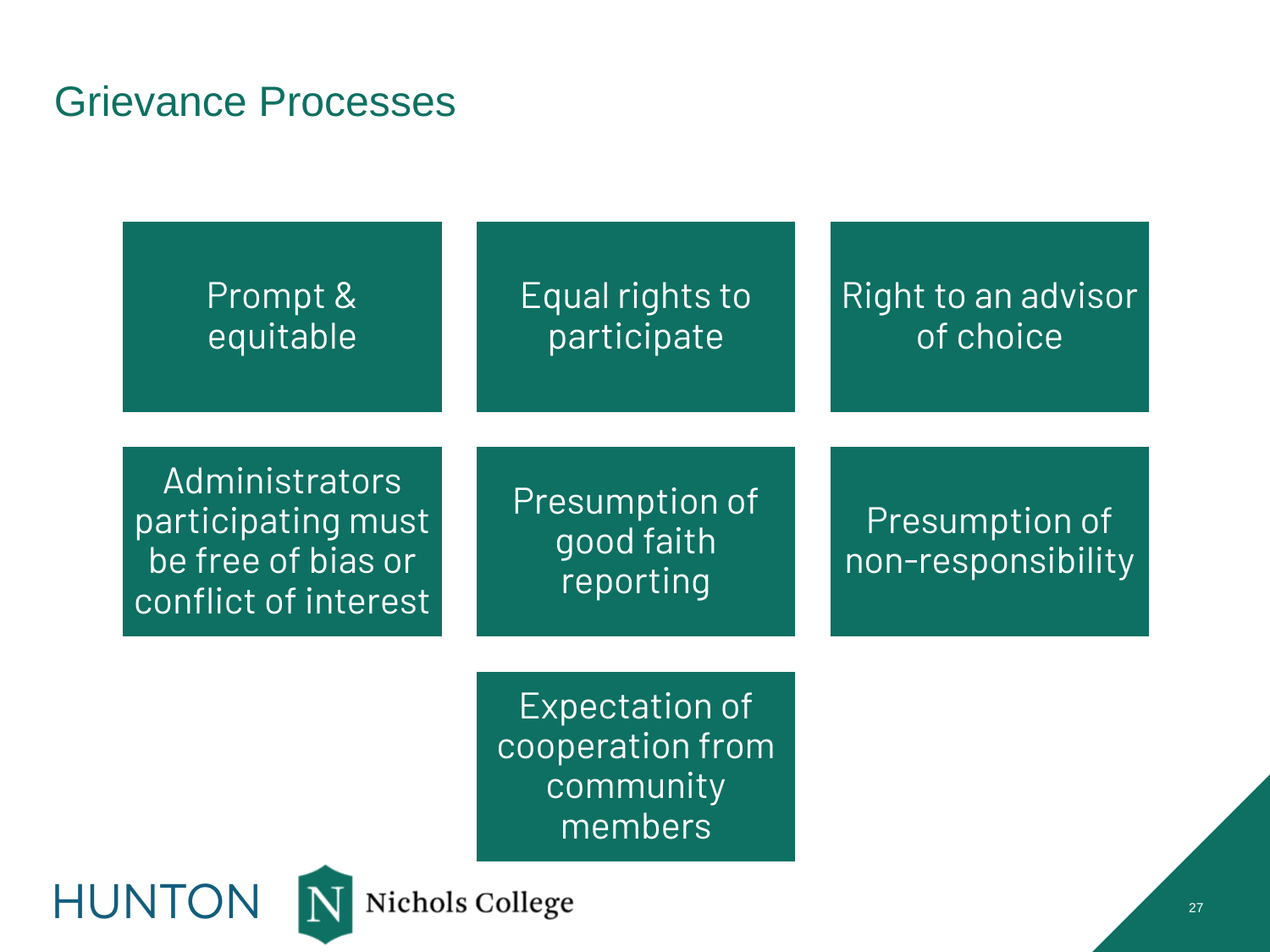

# Grievance Processes
Prompt & equitable
Equal rights to participate
Right to an advisor of choice
Administrators participating must be free of bias or conflict of interest
Presumption of good faith reporting
Presumption of non-responsibility
Expectation of cooperation from community members
27